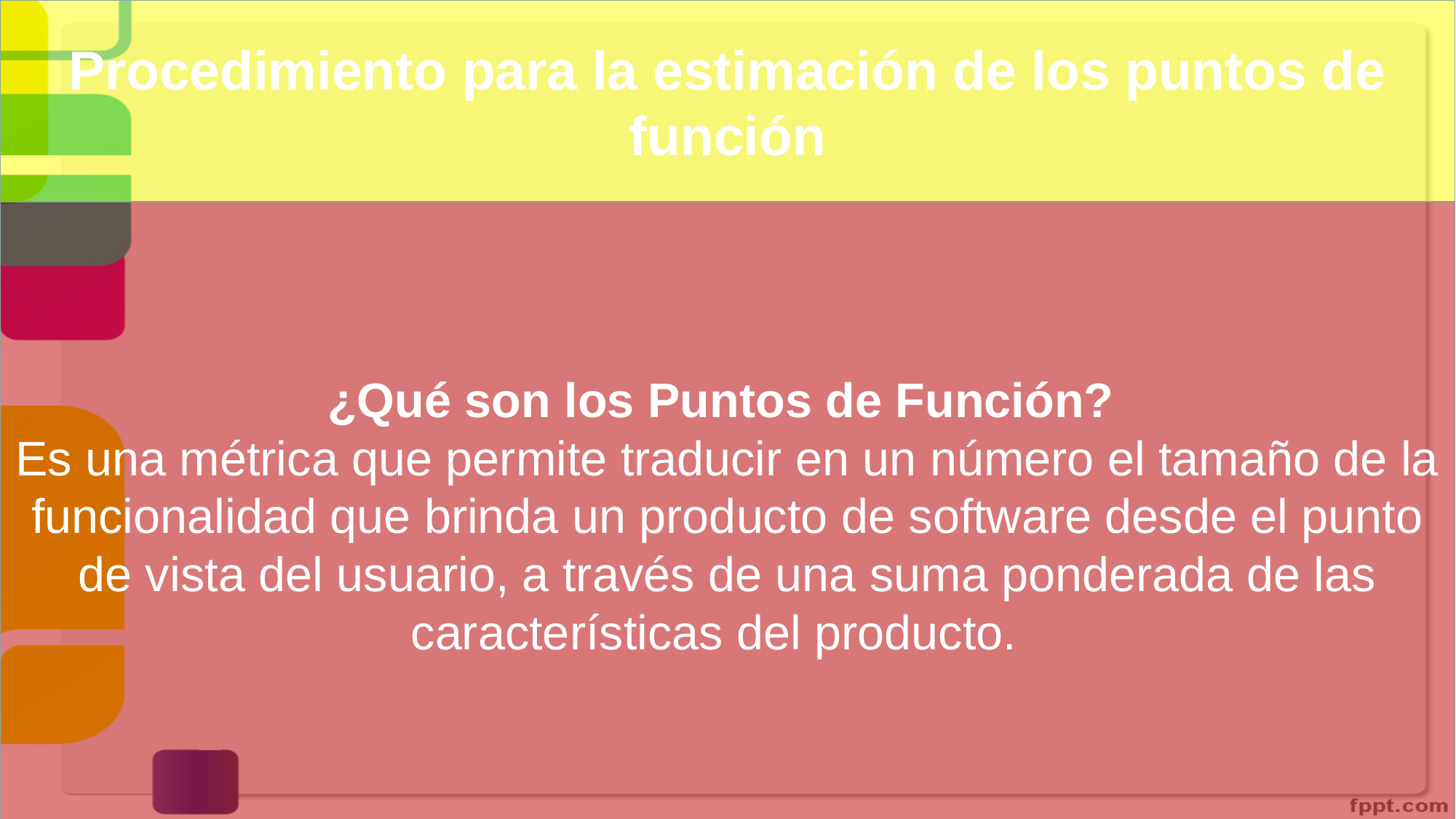

Procedimiento para la estimación de los puntos de función
¿Qué son los Puntos de Función?
Es una métrica que permite traducir en un número el tamaño de la funcionalidad que brinda un producto de software desde el punto de vista del usuario, a través de una suma ponderada de las características del producto.